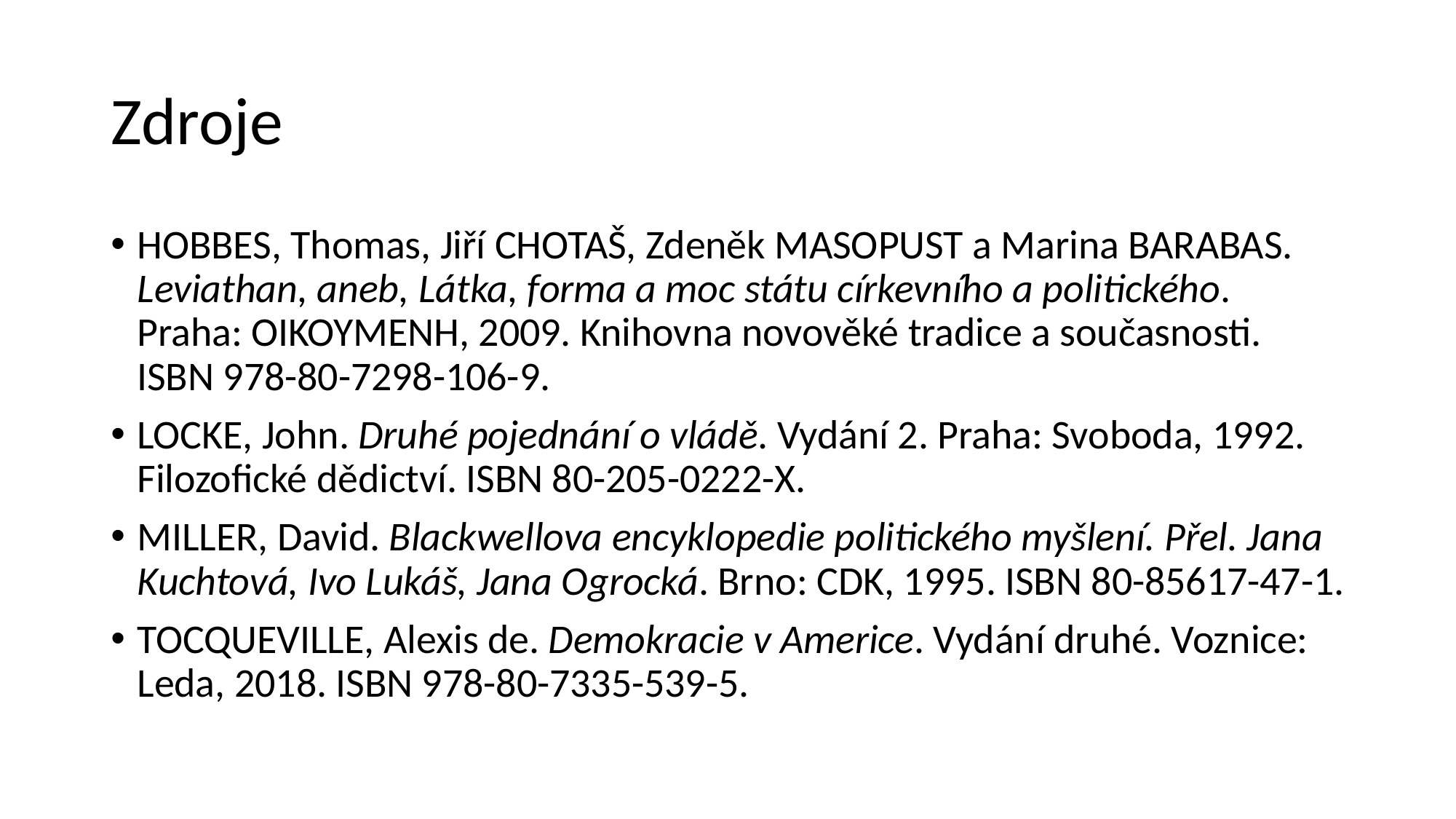

# Zdroje
HOBBES, Thomas, Jiří CHOTAŠ, Zdeněk MASOPUST a Marina BARABAS. Leviathan, aneb, Látka, forma a moc státu církevního a politického. Praha: OIKOYMENH, 2009. Knihovna novověké tradice a současnosti. ISBN 978-80-7298-106-9.
LOCKE, John. Druhé pojednání o vládě. Vydání 2. Praha: Svoboda, 1992. Filozofické dědictví. ISBN 80-205-0222-X.
MILLER, David. Blackwellova encyklopedie politického myšlení. Přel. Jana Kuchtová, Ivo Lukáš, Jana Ogrocká. Brno: CDK, 1995. ISBN 80-85617-47-1.
TOCQUEVILLE, Alexis de. Demokracie v Americe. Vydání druhé. Voznice: Leda, 2018. ISBN 978-80-7335-539-5.